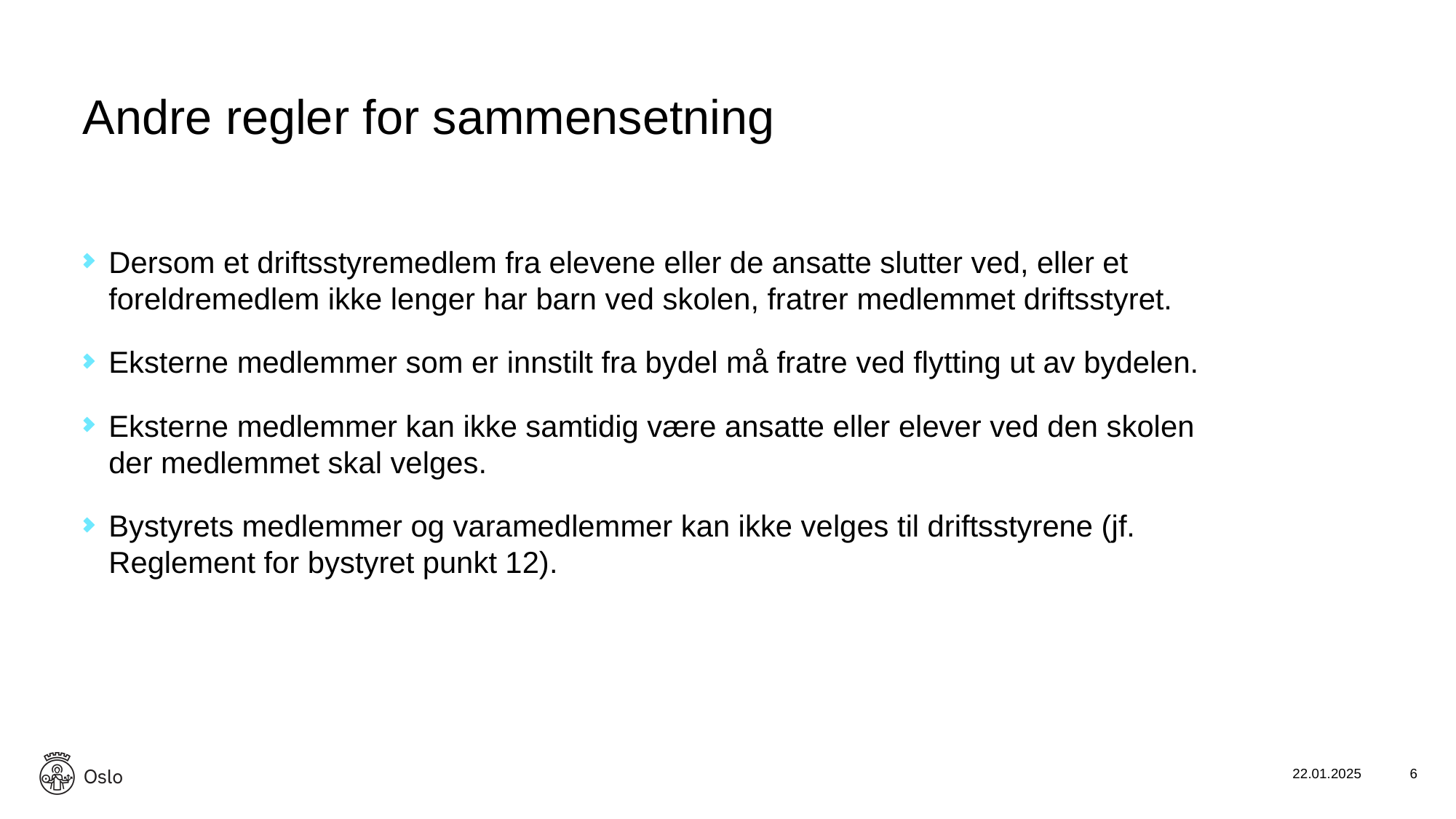

# Andre regler for sammensetning
Dersom et driftsstyremedlem fra elevene eller de ansatte slutter ved, eller et foreldremedlem ikke lenger har barn ved skolen, fratrer medlemmet driftsstyret.
Eksterne medlemmer som er innstilt fra bydel må fratre ved flytting ut av bydelen.
Eksterne medlemmer kan ikke samtidig være ansatte eller elever ved den skolen der medlemmet skal velges.
Bystyrets medlemmer og varamedlemmer kan ikke velges til driftsstyrene (jf. Reglement for bystyret punkt 12).

22.01.2025
6